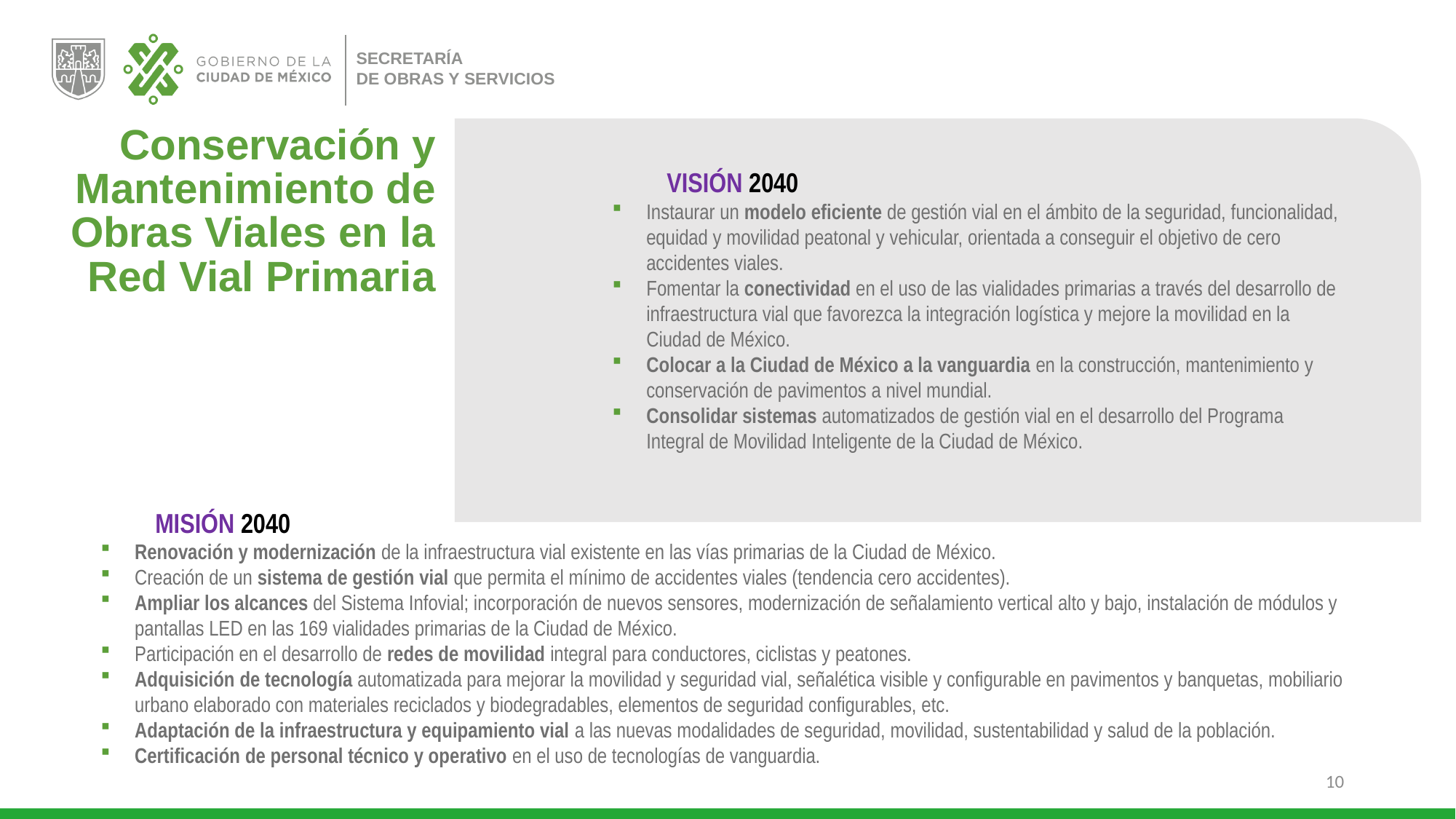

Conservación y Mantenimiento de Obras Viales en la Red Vial Primaria

	VISIÓN 2040
Instaurar un modelo eficiente de gestión vial en el ámbito de la seguridad, funcionalidad, equidad y movilidad peatonal y vehicular, orientada a conseguir el objetivo de cero accidentes viales.
Fomentar la conectividad en el uso de las vialidades primarias a través del desarrollo de infraestructura vial que favorezca la integración logística y mejore la movilidad en la Ciudad de México.
Colocar a la Ciudad de México a la vanguardia en la construcción, mantenimiento y conservación de pavimentos a nivel mundial.
Consolidar sistemas automatizados de gestión vial en el desarrollo del Programa Integral de Movilidad Inteligente de la Ciudad de México.

	MISIÓN 2040
Renovación y modernización de la infraestructura vial existente en las vías primarias de la Ciudad de México.
Creación de un sistema de gestión vial que permita el mínimo de accidentes viales (tendencia cero accidentes).
Ampliar los alcances del Sistema Infovial; incorporación de nuevos sensores, modernización de señalamiento vertical alto y bajo, instalación de módulos y pantallas LED en las 169 vialidades primarias de la Ciudad de México.
Participación en el desarrollo de redes de movilidad integral para conductores, ciclistas y peatones.
Adquisición de tecnología automatizada para mejorar la movilidad y seguridad vial, señalética visible y configurable en pavimentos y banquetas, mobiliario urbano elaborado con materiales reciclados y biodegradables, elementos de seguridad configurables, etc.
Adaptación de la infraestructura y equipamiento vial a las nuevas modalidades de seguridad, movilidad, sustentabilidad y salud de la población.
Certificación de personal técnico y operativo en el uso de tecnologías de vanguardia.
10